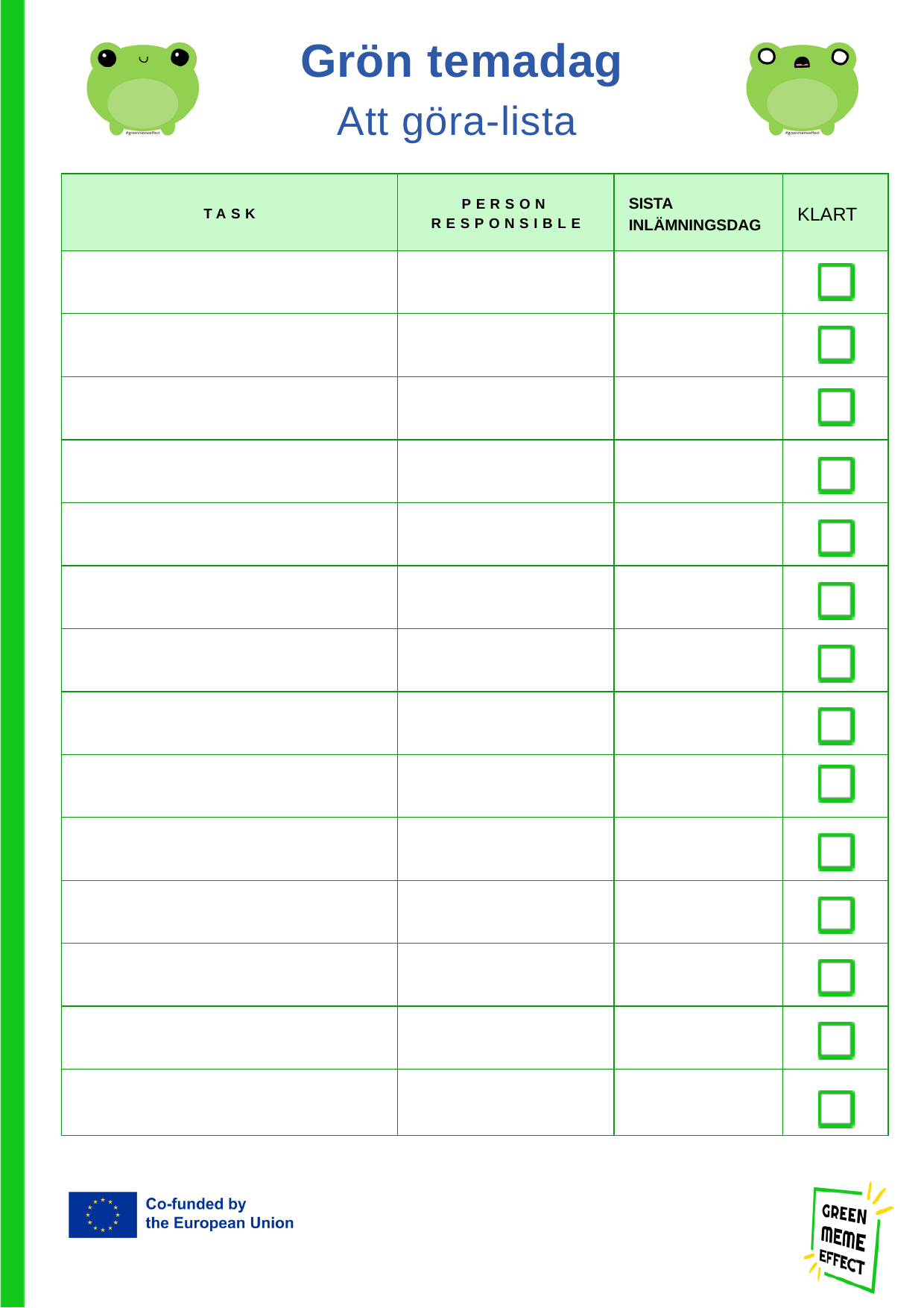

Grön temadag
Att göra-lista
| TASK | PERSON RESPONSIBLE | SISTA INLÄMNINGSDAG | KLART |
| --- | --- | --- | --- |
|  |  |  |  |
|  |  |  |  |
|  |  |  |  |
|  |  |  |  |
|  |  |  |  |
|  |  |  |  |
|  |  |  |  |
|  |  |  |  |
|  |  |  |  |
|  |  |  |  |
|  |  |  |  |
|  |  |  |  |
|  |  |  |  |
|  |  |  |  |